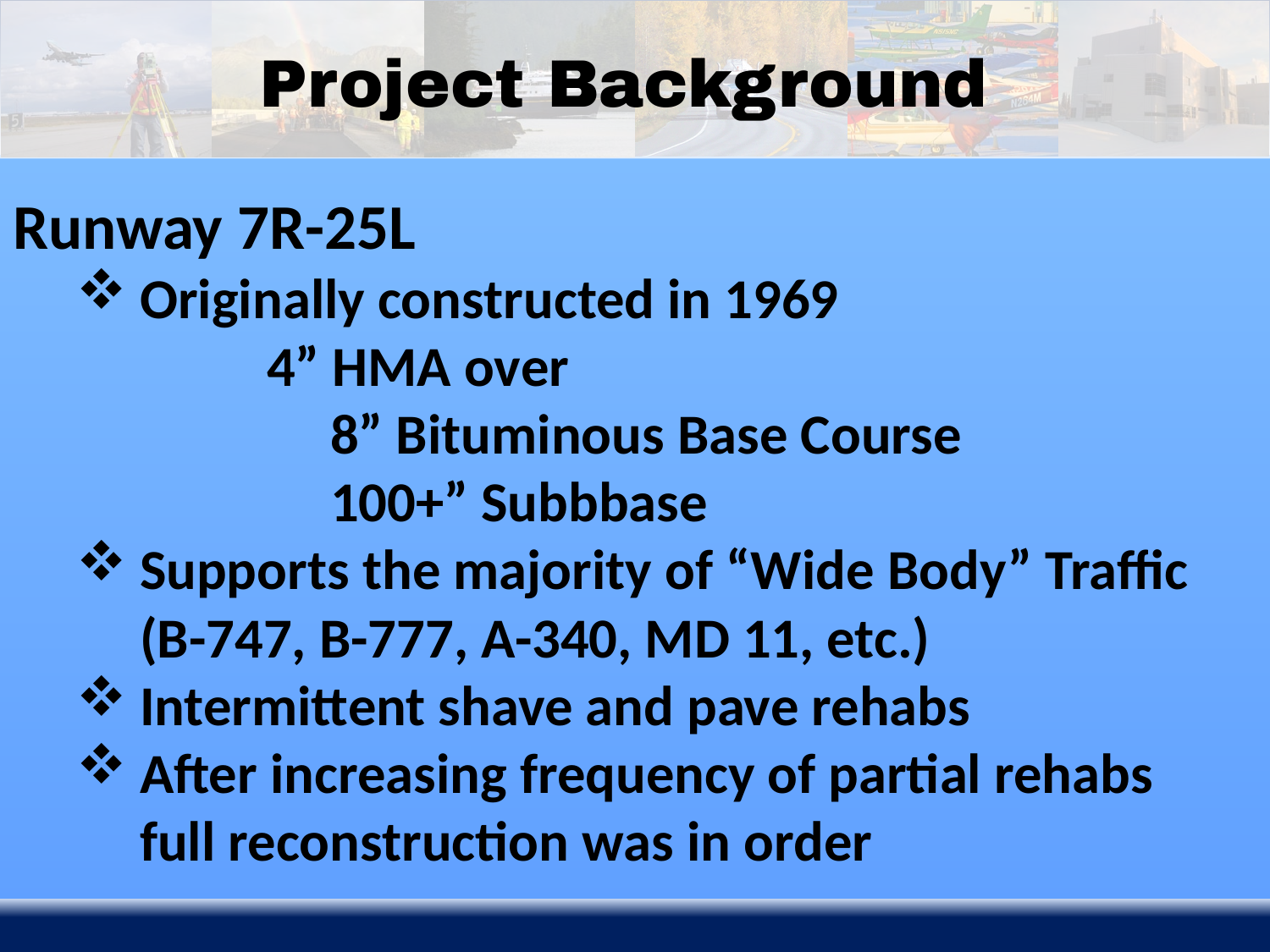

# Project Background
Runway 7R-25L
Originally constructed in 1969
	4” HMA over
	8” Bituminous Base Course
	100+” Subbbase
Supports the majority of “Wide Body” Traffic (B-747, B-777, A-340, MD 11, etc.)
Intermittent shave and pave rehabs
After increasing frequency of partial rehabs full reconstruction was in order